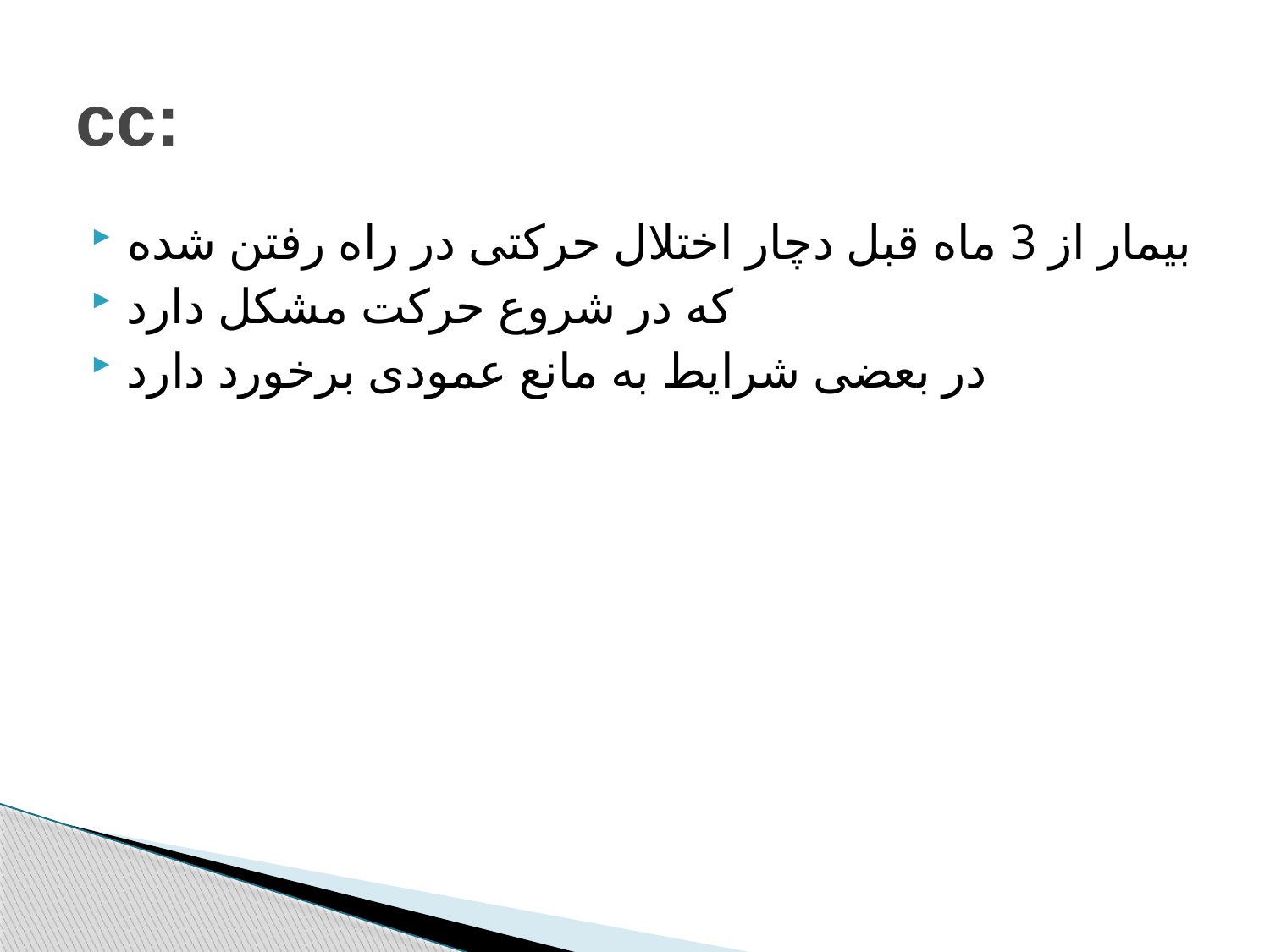

# cc:
بیمار از 3 ماه قبل دچار اختلال حرکتی در راه رفتن شده
که در شروع حرکت مشکل دارد
در بعضی شرایط به مانع عمودی برخورد دارد